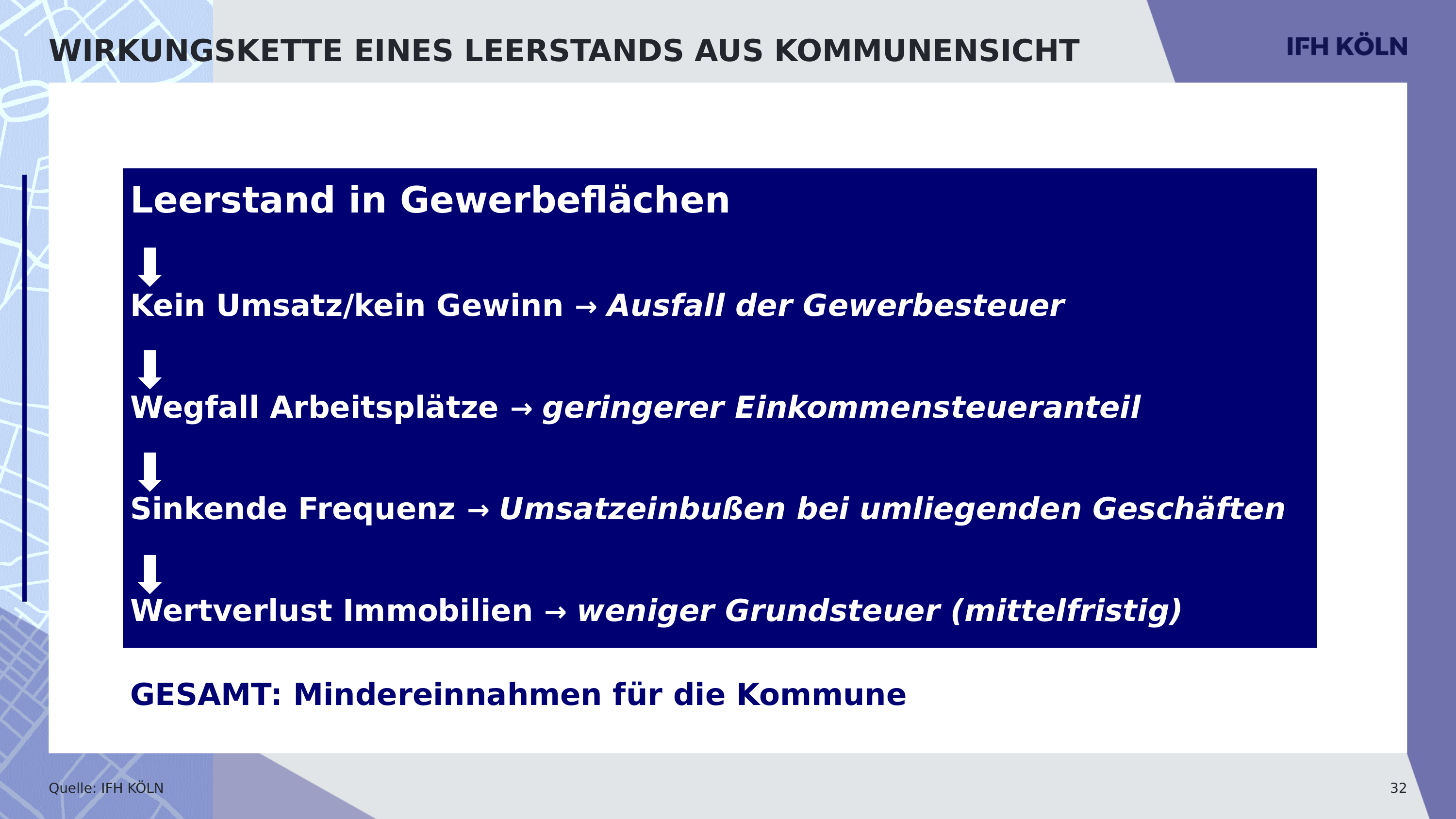

# Wirkungskette eines Leerstands aus Kommunensicht

Leerstand in Gewerbeflächen
Kein Umsatz/kein Gewinn → Ausfall der Gewerbesteuer
Wegfall Arbeitsplätze → geringerer Einkommensteueranteil
Sinkende Frequenz → Umsatzeinbußen bei umliegenden Geschäften
Wertverlust Immobilien → weniger Grundsteuer (mittelfristig)

GESAMT: Mindereinnahmen für die Kommune

Quelle: IFH KÖLN
32